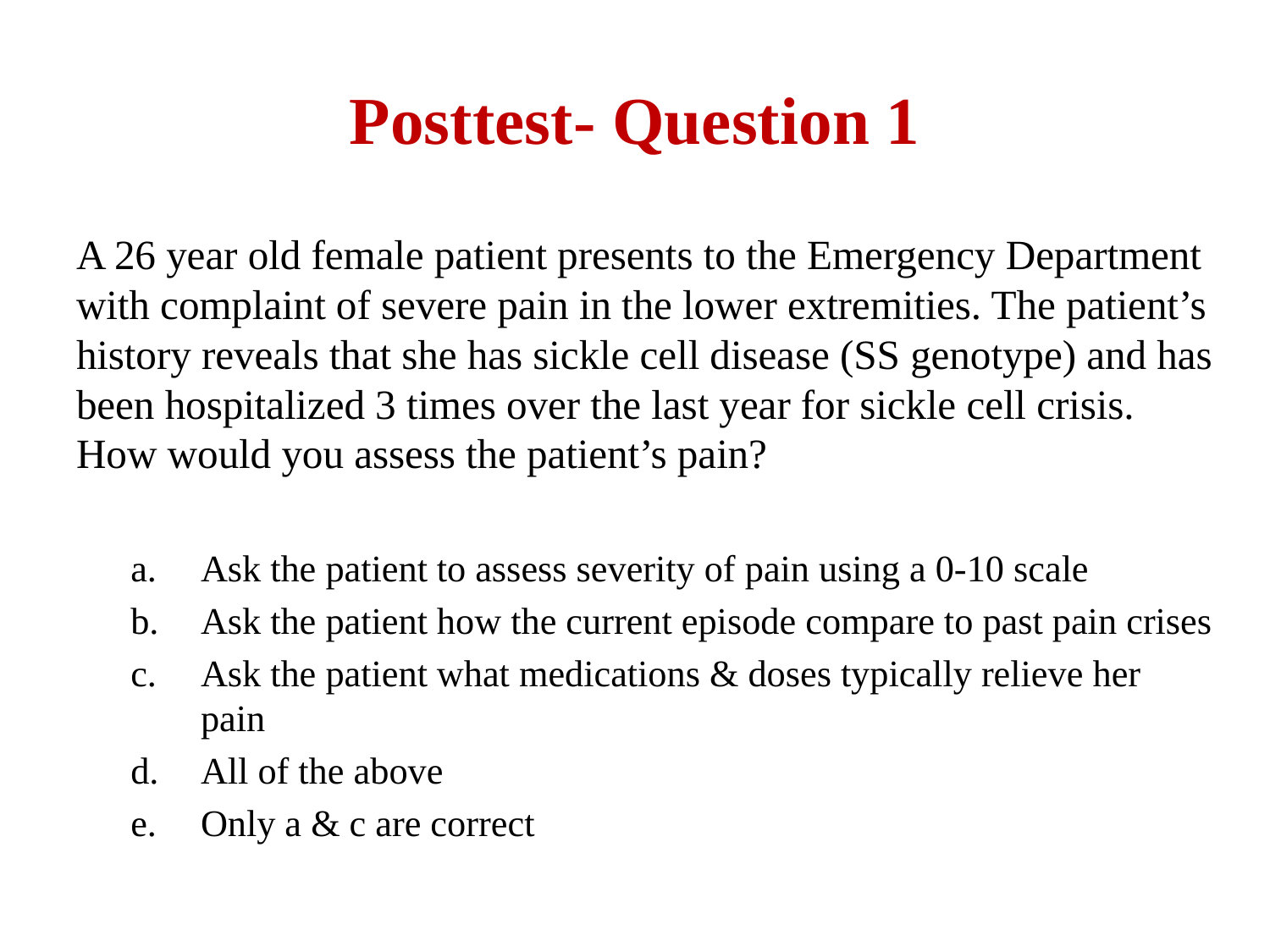

# Posttest- Question 1
A 26 year old female patient presents to the Emergency Department with complaint of severe pain in the lower extremities. The patient’s history reveals that she has sickle cell disease (SS genotype) and has been hospitalized 3 times over the last year for sickle cell crisis.  How would you assess the patient’s pain?

Ask the patient to assess severity of pain using a 0-10 scale
Ask the patient how the current episode compare to past pain crises
Ask the patient what medications & doses typically relieve her pain
All of the above
Only a & c are correct